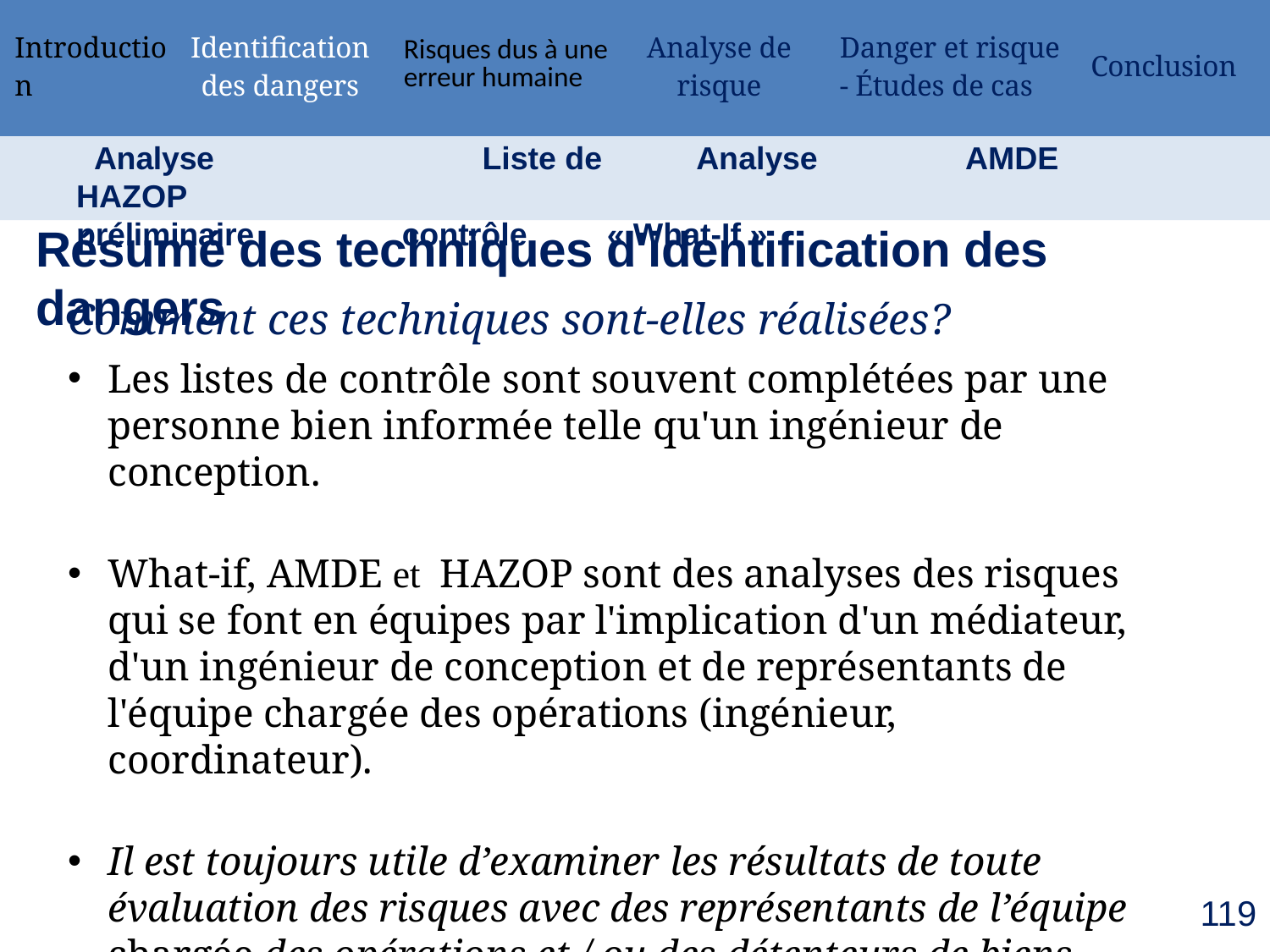

| Introduction | Identification des dangers | Risques dus à une erreur humaine | Analyse de risque | Danger et risque - Études de cas | Conclusion |
| --- | --- | --- | --- | --- | --- |

  Analyse 	 Liste de 	 Analyse 	 	AMDE   	         HAZOP
préliminaire                 contrôle         « What-If »
Résumé des techniques d'identification des dangers
Comment ces techniques sont-elles réalisées?
Les listes de contrôle sont souvent complétées par une personne bien informée telle qu'un ingénieur de conception.

What-if, AMDE et  HAZOP sont des analyses des risques qui se font en équipes par l'implication d'un médiateur, d'un ingénieur de conception et de représentants de l'équipe chargée des opérations (ingénieur, coordinateur).

Il est toujours utile d’examiner les résultats de toute évaluation des risques avec des représentants de l’équipe chargée des opérations et / ou des détenteurs de biens.
119